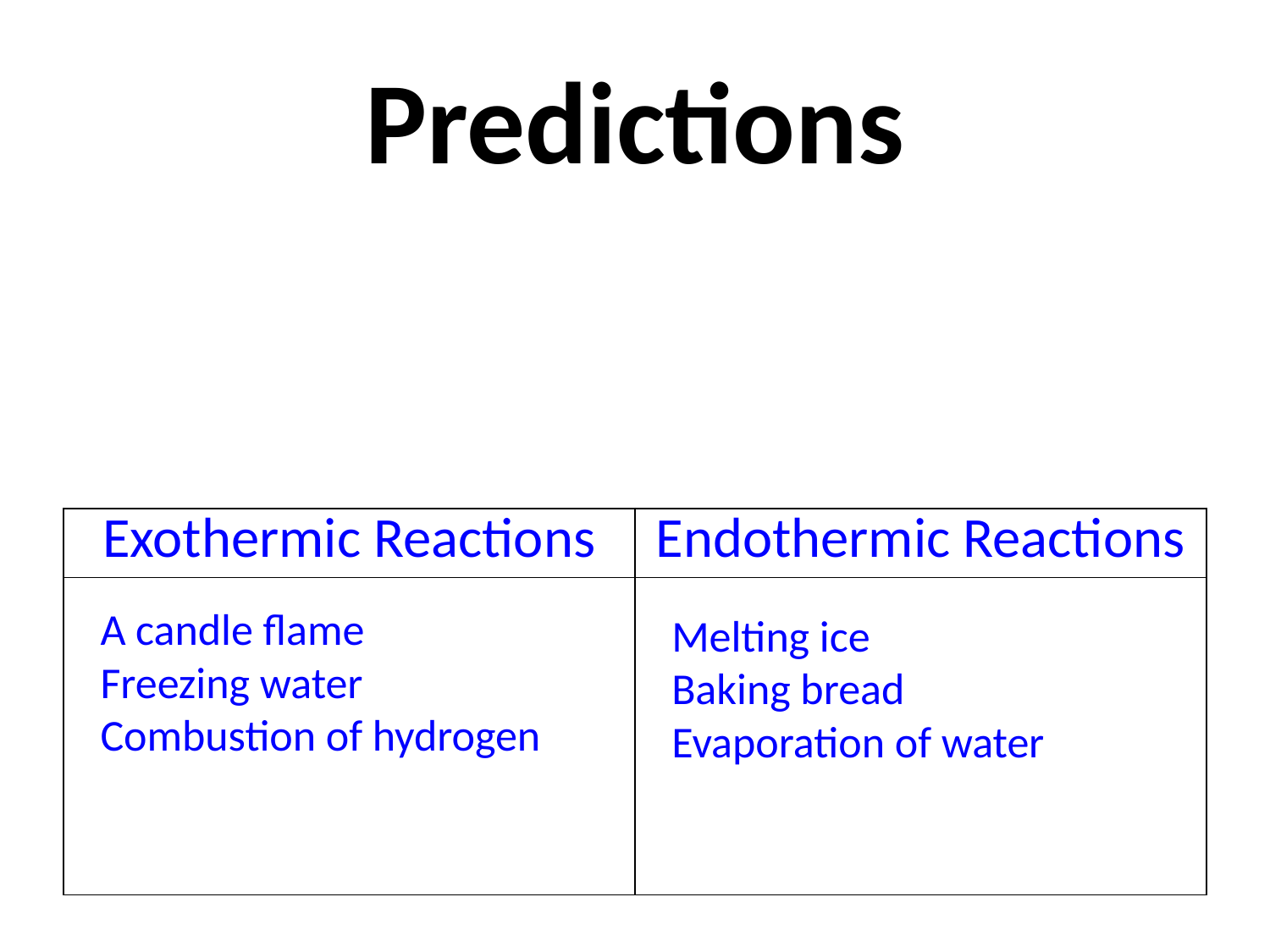

# Predictions
| Exothermic Reactions | Endothermic Reactions |
| --- | --- |
|  |  |
A candle flame
Freezing water
Combustion of hydrogen
Melting ice
Baking bread
Evaporation of water